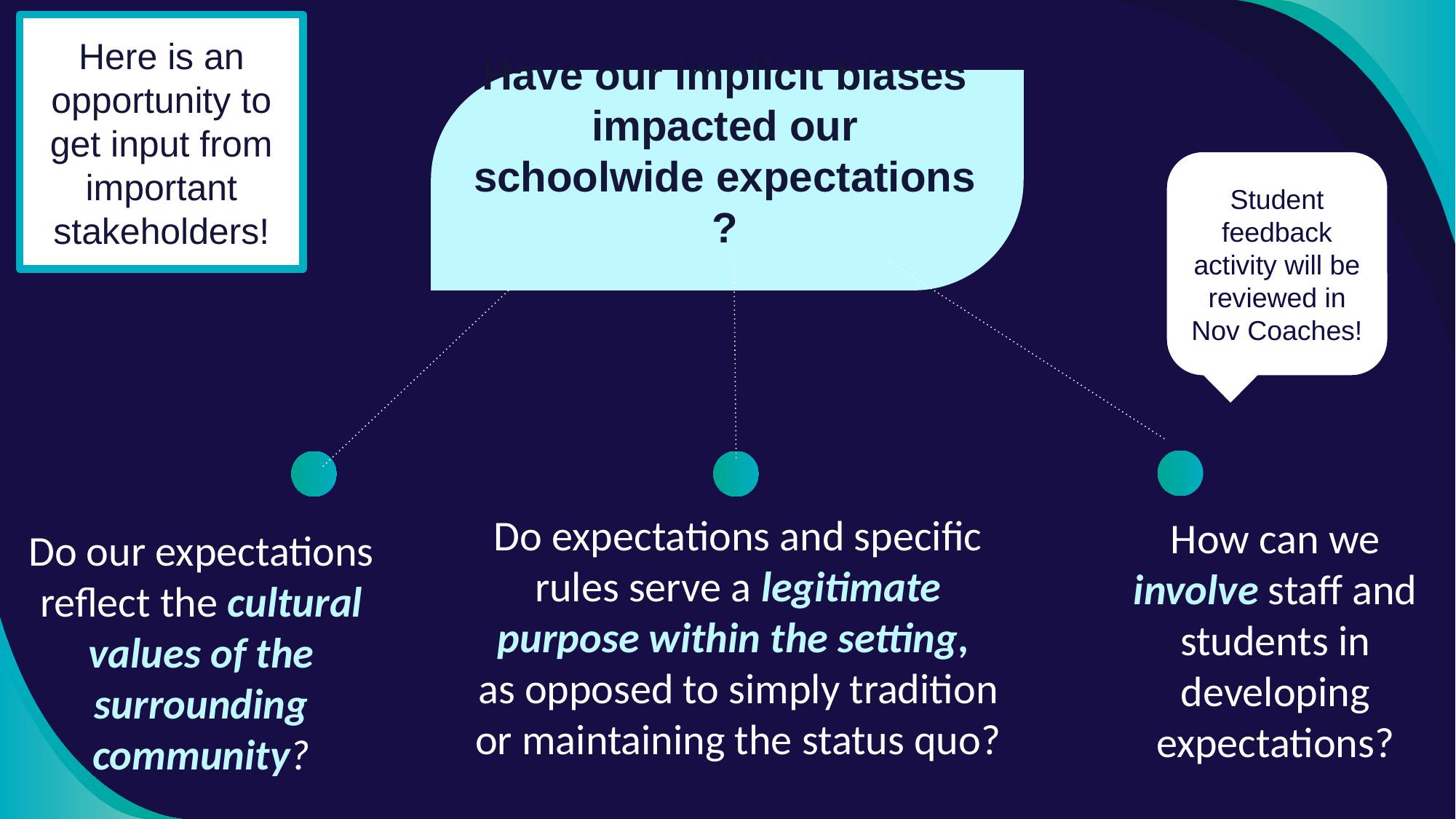

Here is an opportunity to get input from important stakeholders!

Have our implicit biases impacted our schoolwide expectations?
Student feedback activity will be reviewed in Nov Coaches!

Do expectations and specific rules serve a legitimate purpose within the setting,
as opposed to simply tradition or maintaining the status quo?
How can we involve staff and students in developing expectations?
Do our expectations reflect the cultural values of the surrounding community?